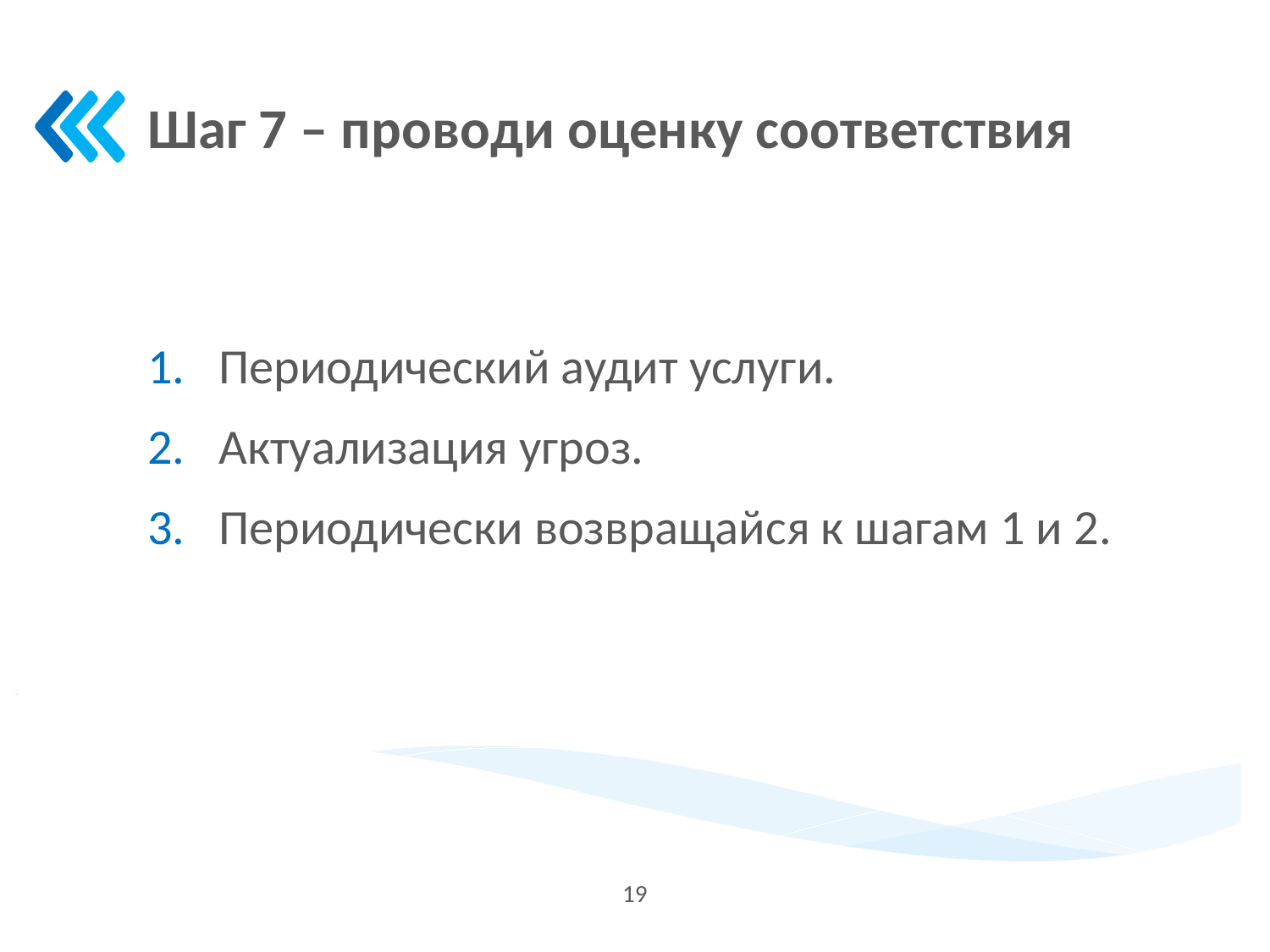

Шаг 7 – проводи оценку соответствия

Периодический аудит услуги.
Актуализация угроз.
Периодически возвращайся к шагам 1 и 2.

19